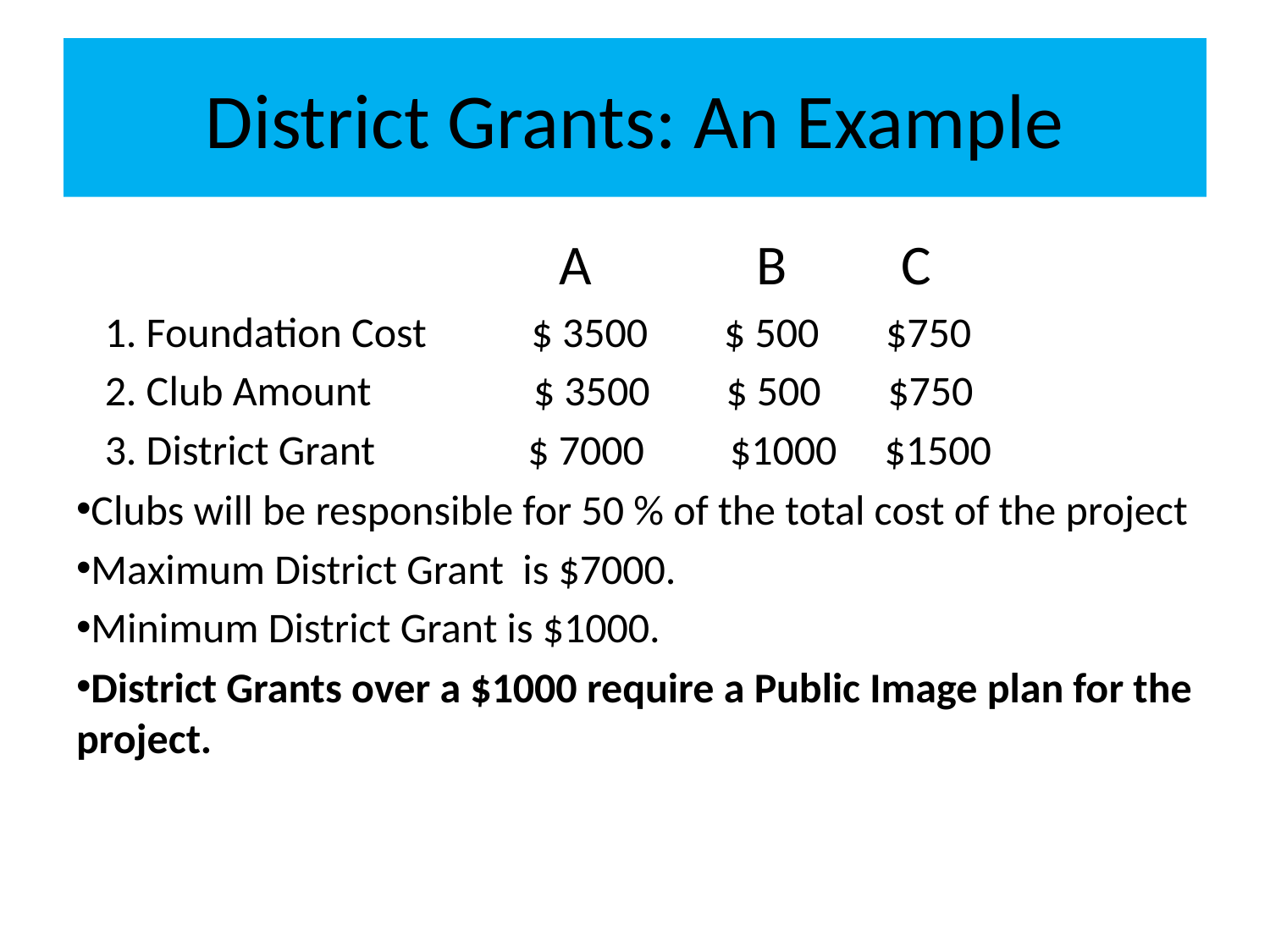

# District Grants: An Example
                                      A             B         C
   1. Foundation Cost           $ 3500        $ 500       $750
   2. Club Amount                 $ 3500        $ 500       $750
   3. District Grant                $ 7000         $1000     $1500
Clubs will be responsible for 50 % of the total cost of the project
Maximum District Grant  is $7000.
Minimum District Grant is $1000.
District Grants over a $1000 require a Public Image plan for the project.